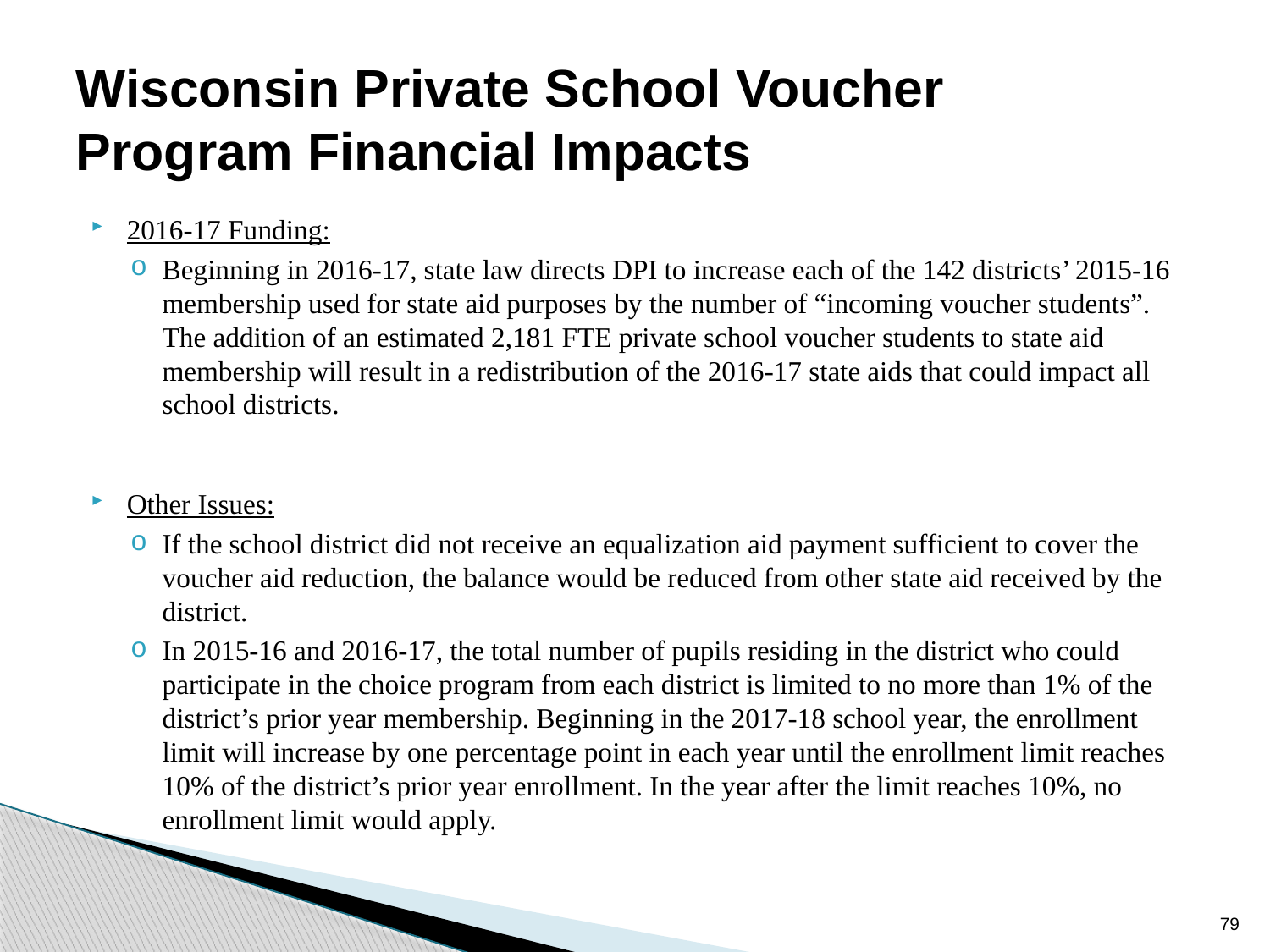

# Wisconsin Private School Voucher Program Financial Impacts
2016-17 Funding:
Beginning in 2016-17, state law directs DPI to increase each of the 142 districts’ 2015-16 membership used for state aid purposes by the number of “incoming voucher students”.  The addition of an estimated 2,181 FTE private school voucher students to state aid membership will result in a redistribution of the 2016-17 state aids that could impact all school districts.

Other Issues:
If the school district did not receive an equalization aid payment sufficient to cover the voucher aid reduction, the balance would be reduced from other state aid received by the district.
In 2015-16 and 2016-17, the total number of pupils residing in the district who could participate in the choice program from each district is limited to no more than 1% of the district’s prior year membership. Beginning in the 2017-18 school year, the enrollment limit will increase by one percentage point in each year until the enrollment limit reaches 10% of the district’s prior year enrollment. In the year after the limit reaches 10%, no enrollment limit would apply.

79